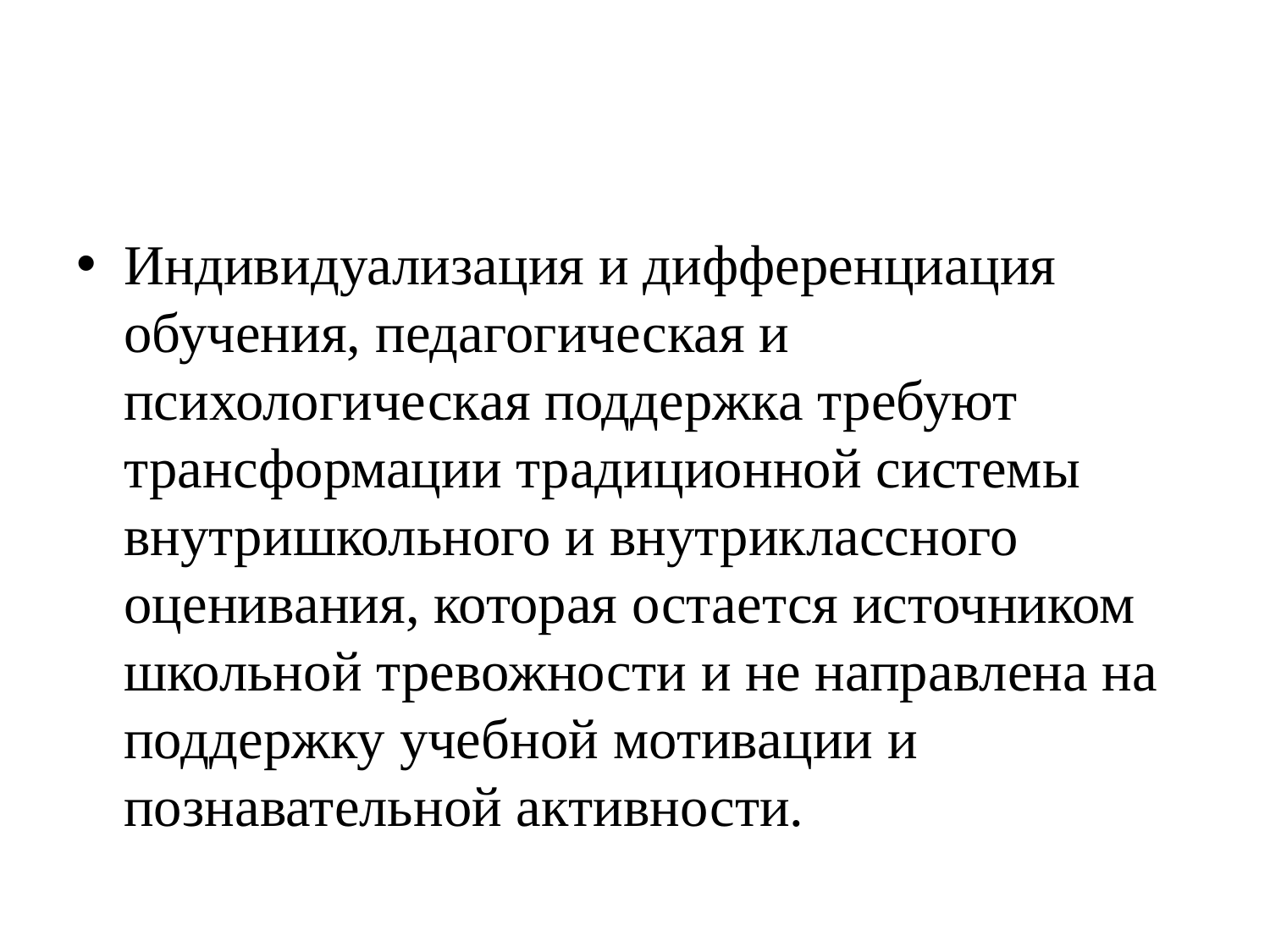

#
Индивидуализация и дифференциация обучения, педагогическая и психологическая поддержка требуют трансформации традиционной системы внутришкольного и внутриклассного оценивания, которая остается источником школьной тревожности и не направлена на поддержку учебной мотивации и познавательной активности.